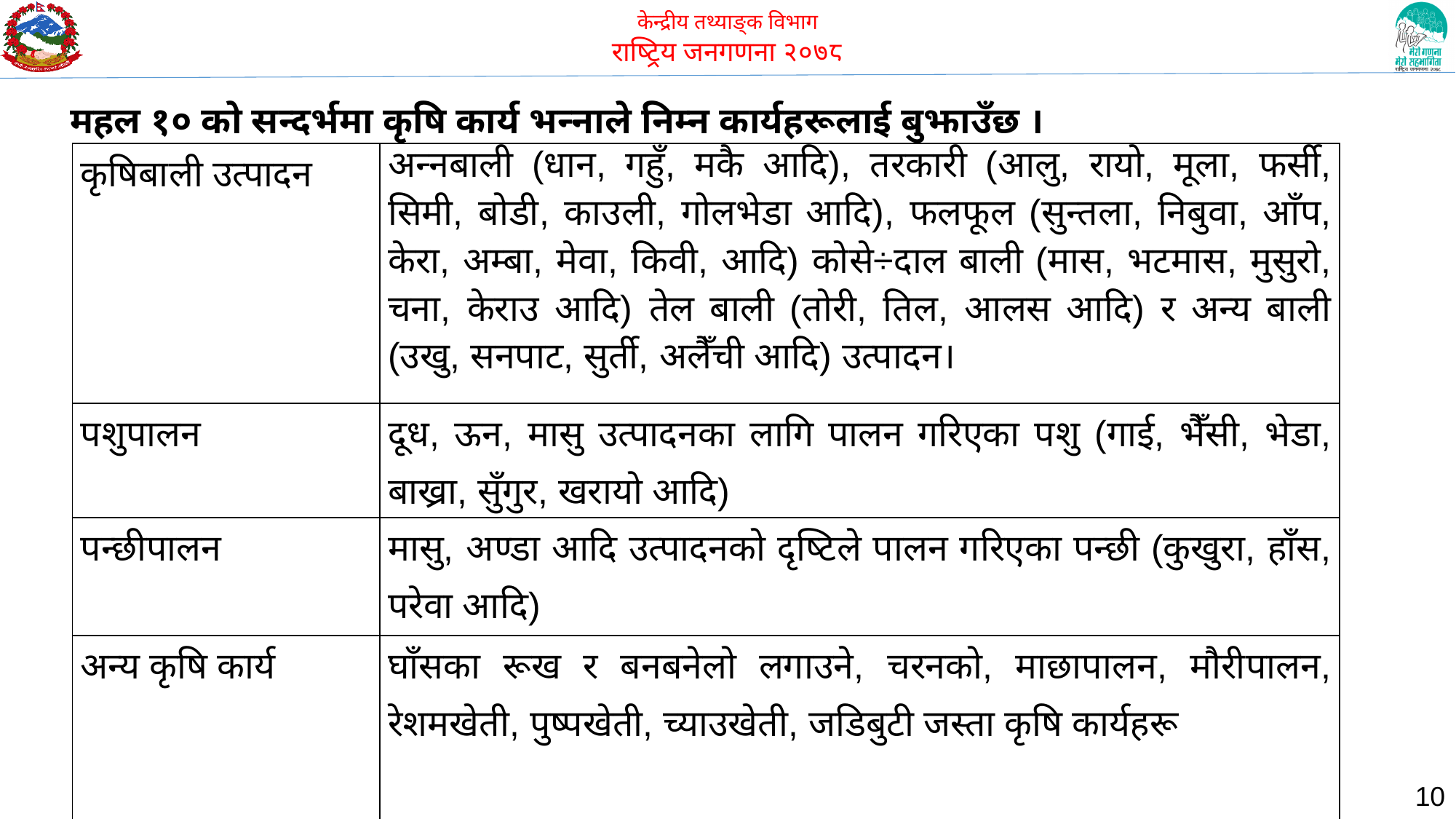

महल १० को सन्दर्भमा कृषि कार्य भन्नाले निम्न कार्यहरूलाई बुझाउँछ ।
| कृषिबाली उत्पादन | अन्नबाली (धान, गहुँ, मकै आदि), तरकारी (आलु, रायो, मूला, फर्सी, सिमी, बोडी, काउली, गोलभेडा आदि), फलफूल (सुन्तला, निबुवा, आँप, केरा, अम्बा, मेवा, किवी, आदि) कोसे÷दाल बाली (मास, भटमास, मुसुरो, चना, केराउ आदि) तेल बाली (तोरी, तिल, आलस आदि) र अन्य बाली (उखु, सनपाट, सुर्ती, अलैँची आदि) उत्पादन। |
| --- | --- |
| पशुपालन | दूध, ऊन, मासु उत्पादनका लागि पालन गरिएका पशु (गाई, भैँसी, भेडा, बाख्रा, सुँगुर, खरायो आदि) |
| पन्छीपालन | मासु, अण्डा आदि उत्पादनको दृष्टिले पालन गरिएका पन्छी (कुखुरा, हाँस, परेवा आदि) |
| अन्य कृषि कार्य | घाँसका रूख र बनबनेलो लगाउने, चरनको, माछापालन, मौरीपालन, रेशमखेती, पुष्पखेती, च्याउखेती, जडिबुटी जस्ता कृषि कार्यहरू |
10